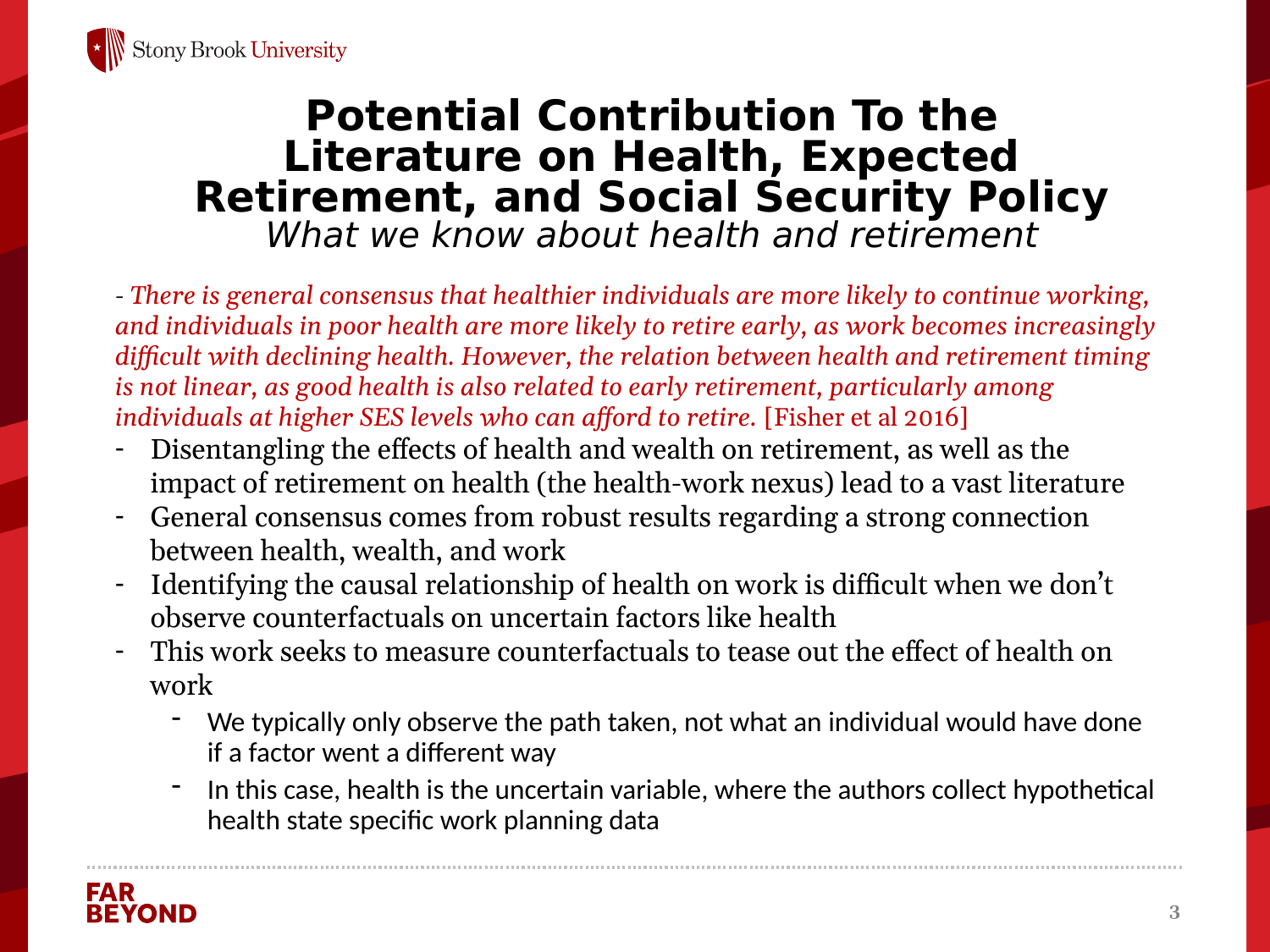

# Potential Contribution To the Literature on Health, Expected Retirement, and Social Security Policy What we know about health and retirement
- There is general consensus that healthier individuals are more likely to continue working, and individuals in poor health are more likely to retire early, as work becomes increasingly difficult with declining health. However, the relation between health and retirement timing is not linear, as good health is also related to early retirement, particularly among individuals at higher SES levels who can afford to retire. [Fisher et al 2016]
Disentangling the effects of health and wealth on retirement, as well as the impact of retirement on health (the health-work nexus) lead to a vast literature
General consensus comes from robust results regarding a strong connection between health, wealth, and work
Identifying the causal relationship of health on work is difficult when we don’t observe counterfactuals on uncertain factors like health
This work seeks to measure counterfactuals to tease out the effect of health on work
We typically only observe the path taken, not what an individual would have done if a factor went a different way
In this case, health is the uncertain variable, where the authors collect hypothetical health state specific work planning data

3